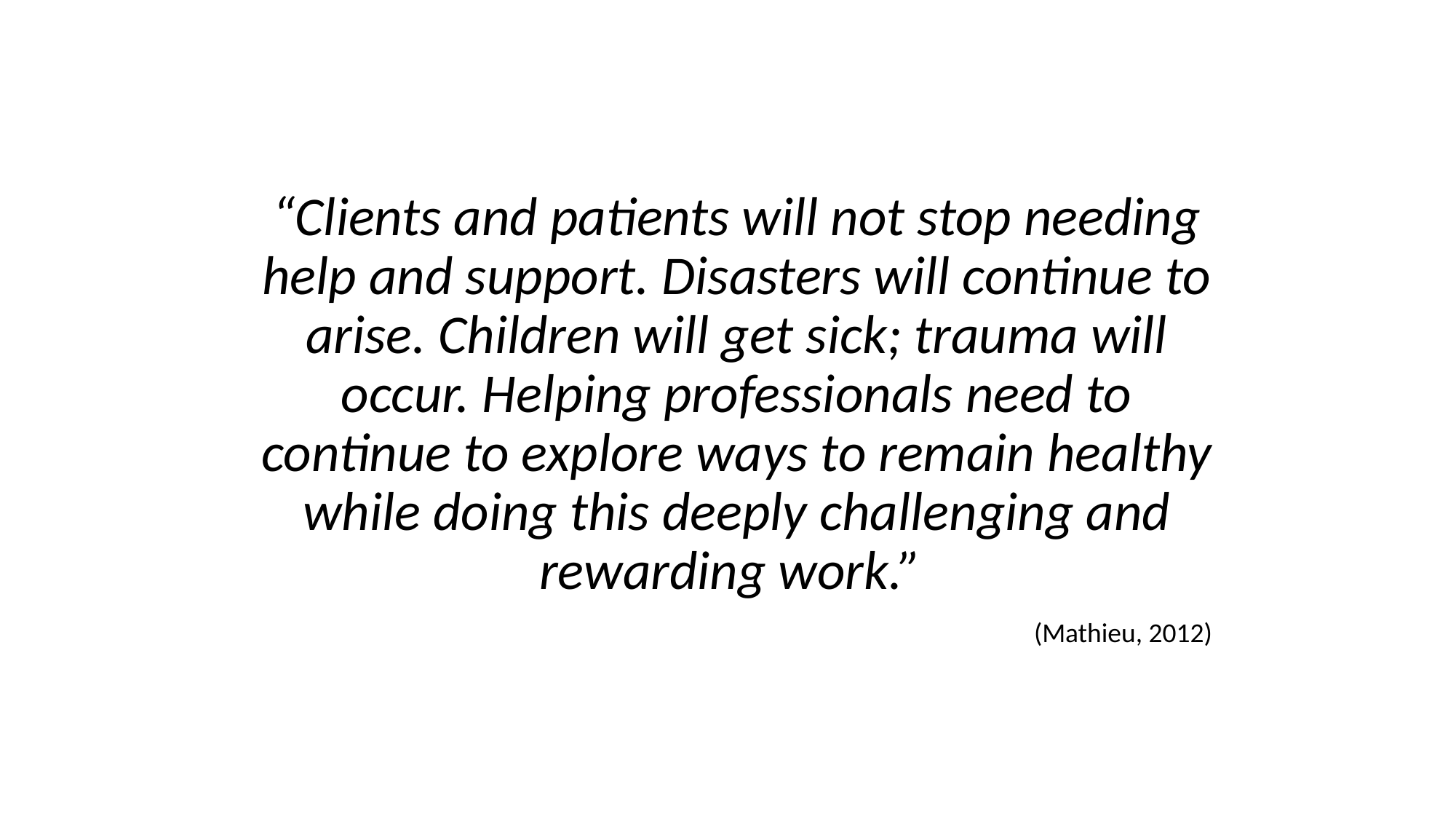

“Clients and patients will not stop needing help and support. Disasters will continue to arise. Children will get sick; trauma will occur. Helping professionals need to continue to explore ways to remain healthy while doing this deeply challenging and rewarding work.”

(Mathieu, 2012)